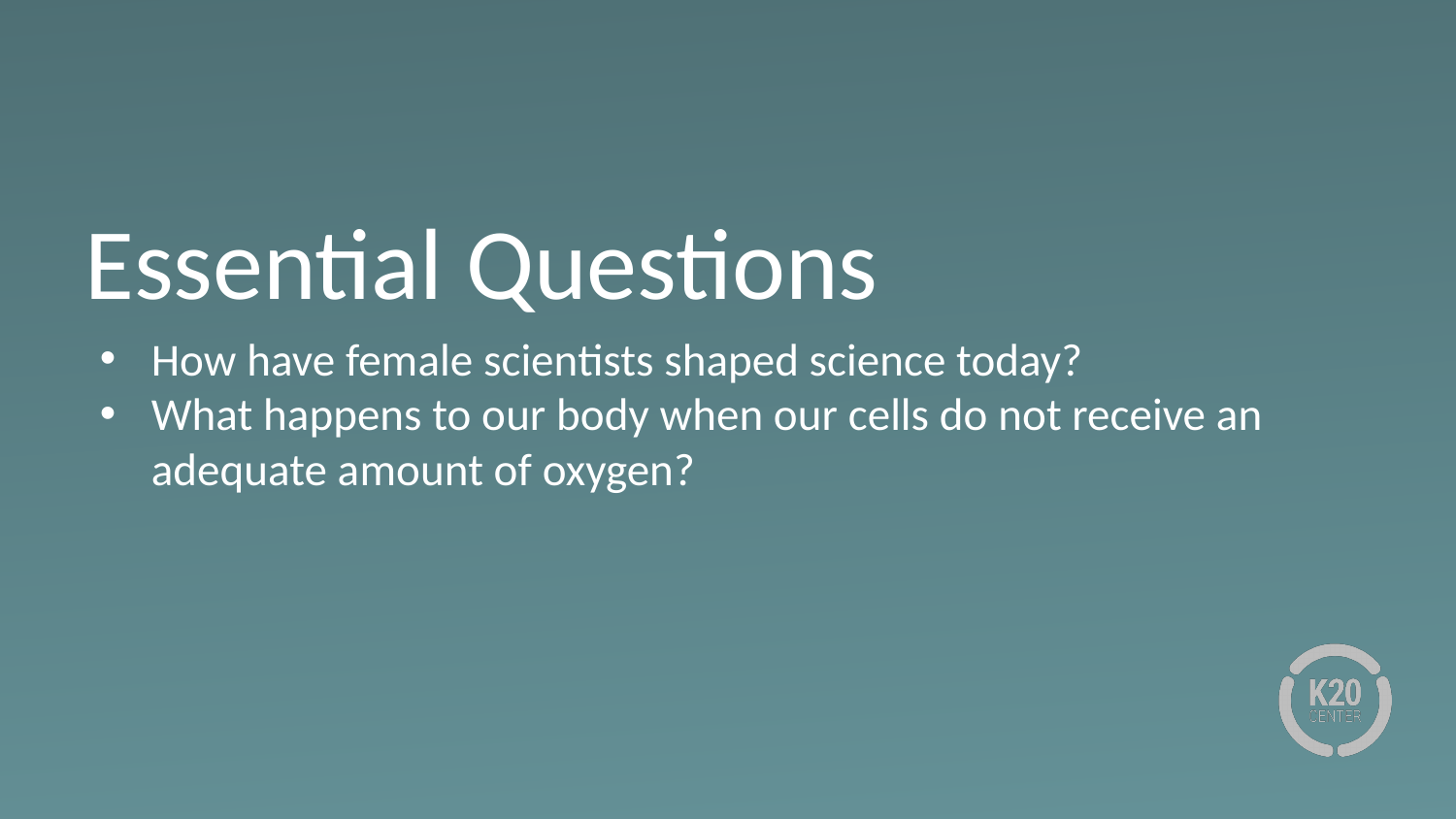

# Essential Questions
How have female scientists shaped science today?
What happens to our body when our cells do not receive an adequate amount of oxygen?